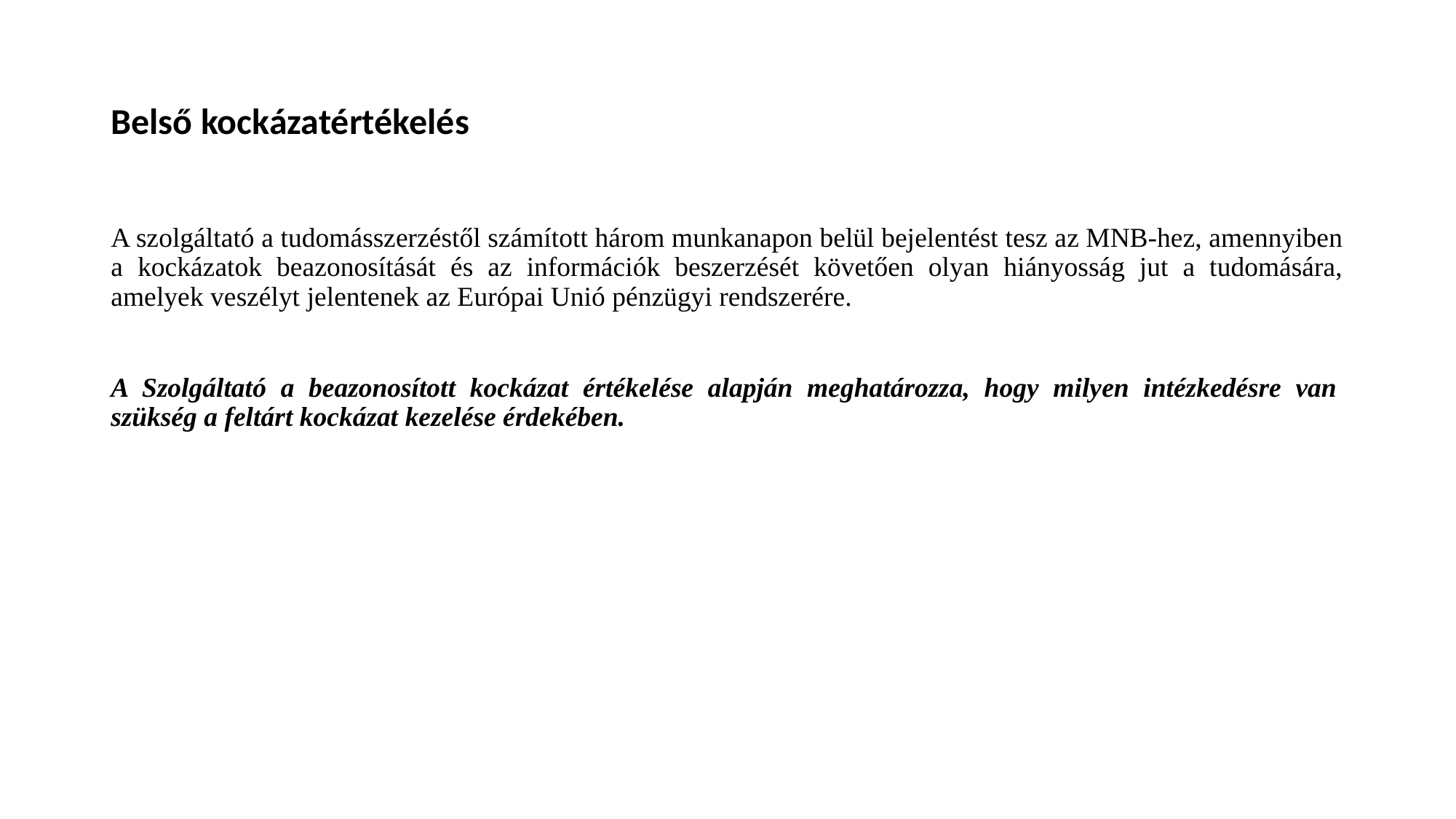

# Belső kockázatértékelés
A szolgáltató a tudomásszerzéstől számított három munkanapon belül bejelentést tesz az MNB-hez, amennyiben a kockázatok beazonosítását és az információk beszerzését követően olyan hiányosság jut a tudomására, amelyek veszélyt jelentenek az Európai Unió pénzügyi rendszerére.

A Szolgáltató a beazonosított kockázat értékelése alapján meghatározza, hogy milyen intézkedésre van szükség a feltárt kockázat kezelése érdekében.